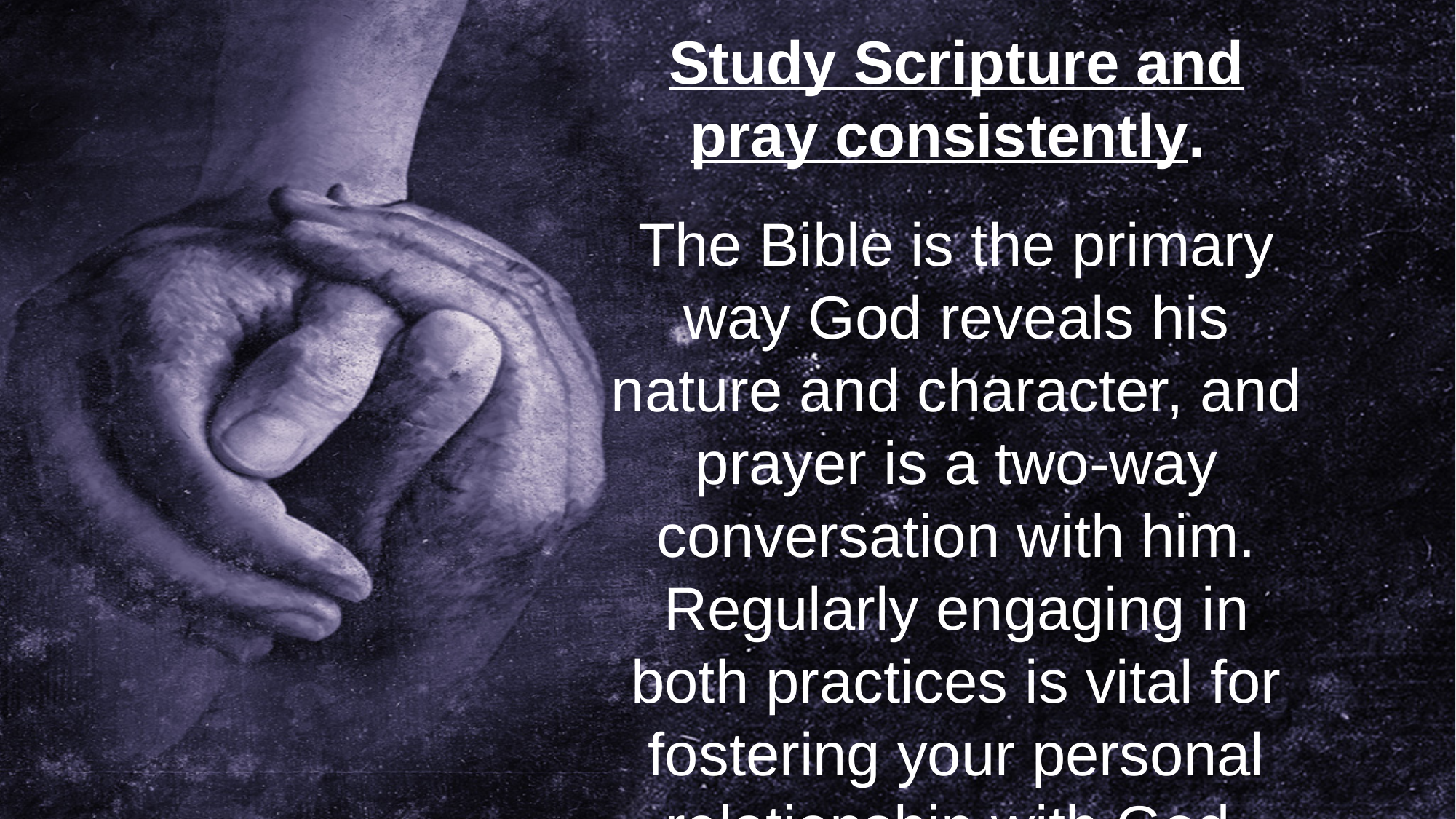

Study Scripture and pray consistently.
The Bible is the primary way God reveals his nature and character, and prayer is a two-way conversation with him. Regularly engaging in both practices is vital for fostering your personal relationship with God.